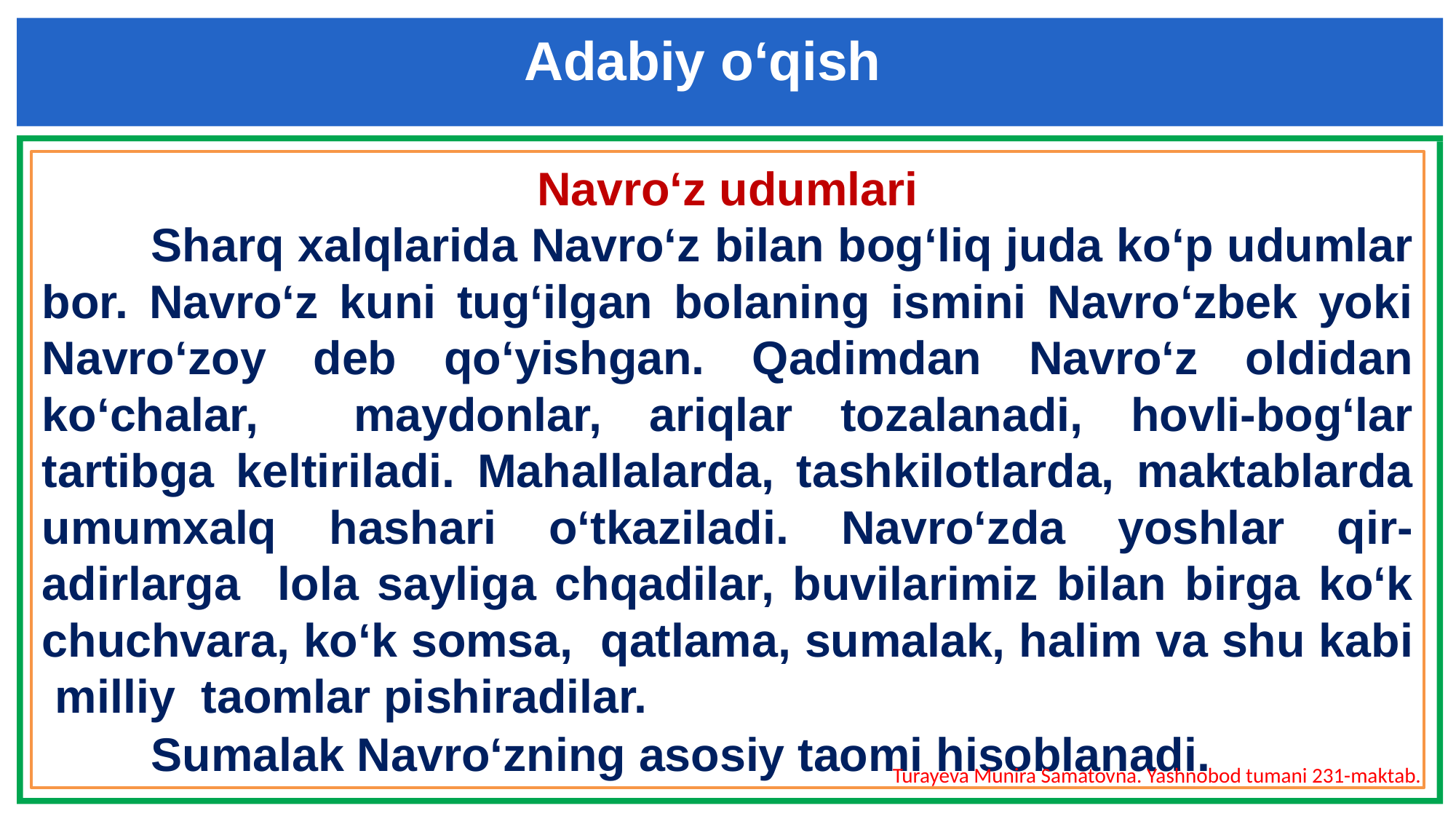

Adabiy o‘qish

Navro‘z udumlari
	Sharq xalqlarida Navro‘z bilan bog‘liq juda ko‘p udumlar bor. Navro‘z kuni tug‘ilgan bolaning ismini Navro‘zbek yoki Navro‘zoy deb qo‘yishgan. Qadimdan Navro‘z oldidan ko‘chalar,  maydonlar, ariqlar tozalanadi, hovli-bog‘lar tartibga keltiriladi. Mahallalarda, tashkilotlarda, maktablarda umumxalq hashari o‘tkaziladi. Navro‘zda yoshlar qir-adirlarga  lola sayliga chqadilar, buvilarimiz bilan birga ko‘k chuchvara, ko‘k somsa,  qatlama, sumalak, halim va shu kabi  milliy  taomlar pishiradilar.
	Sumalak Navro‘zning asosiy taomi hisoblanadi.

Turayeva Munira Samatovna. Yashnobod tumani 231-maktab.